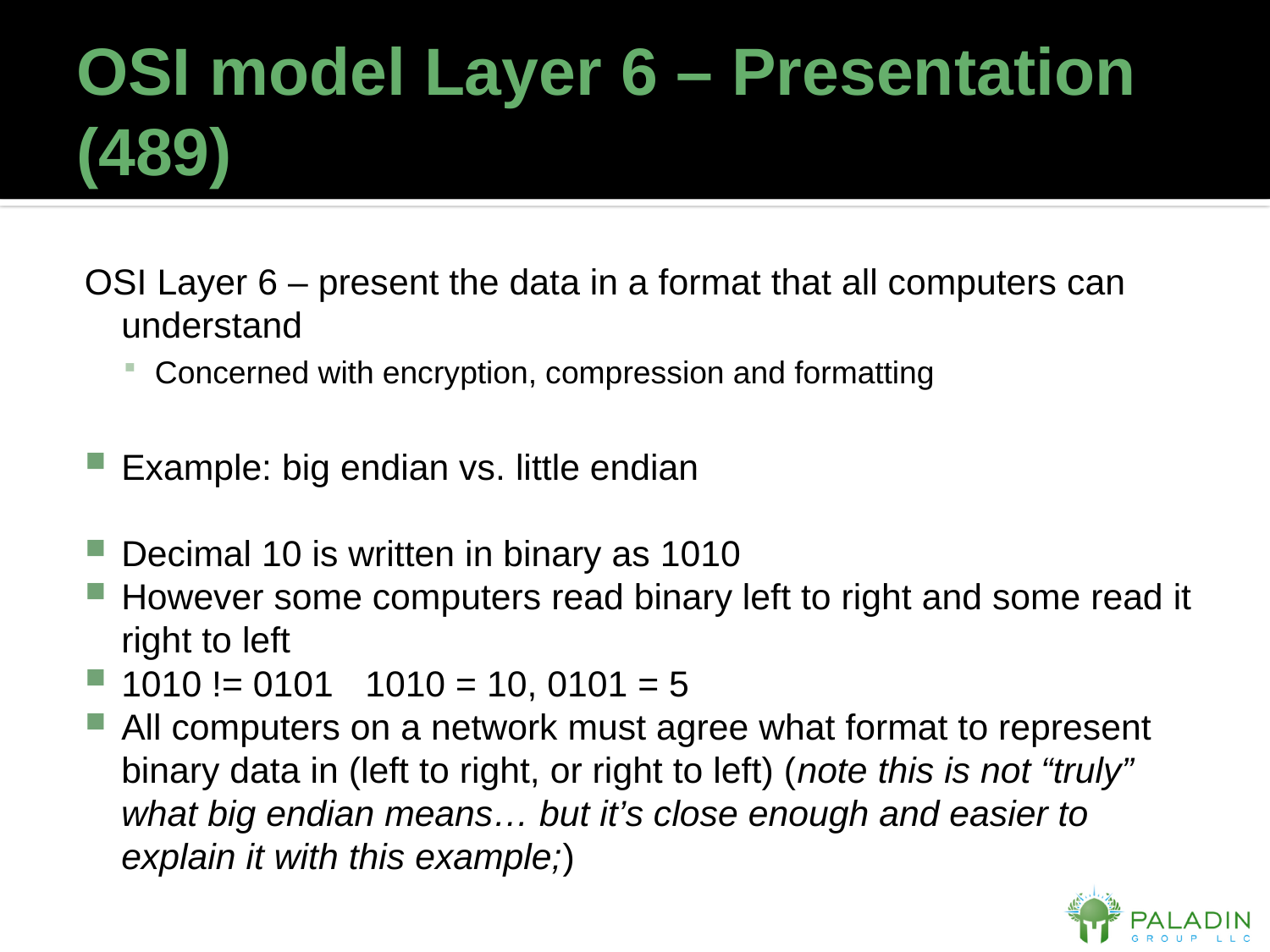

# OSI model Layer 6 – Presentation (489)
OSI Layer 6 – present the data in a format that all computers can understand
Concerned with encryption, compression and formatting

Example: big endian vs. little endian

Decimal 10 is written in binary as 1010
However some computers read binary left to right and some read it right to left
1010 != 0101		1010 = 10, 0101 = 5
All computers on a network must agree what format to represent binary data in (left to right, or right to left) (note this is not “truly” what big endian means… but it’s close enough and easier to explain it with this example;)